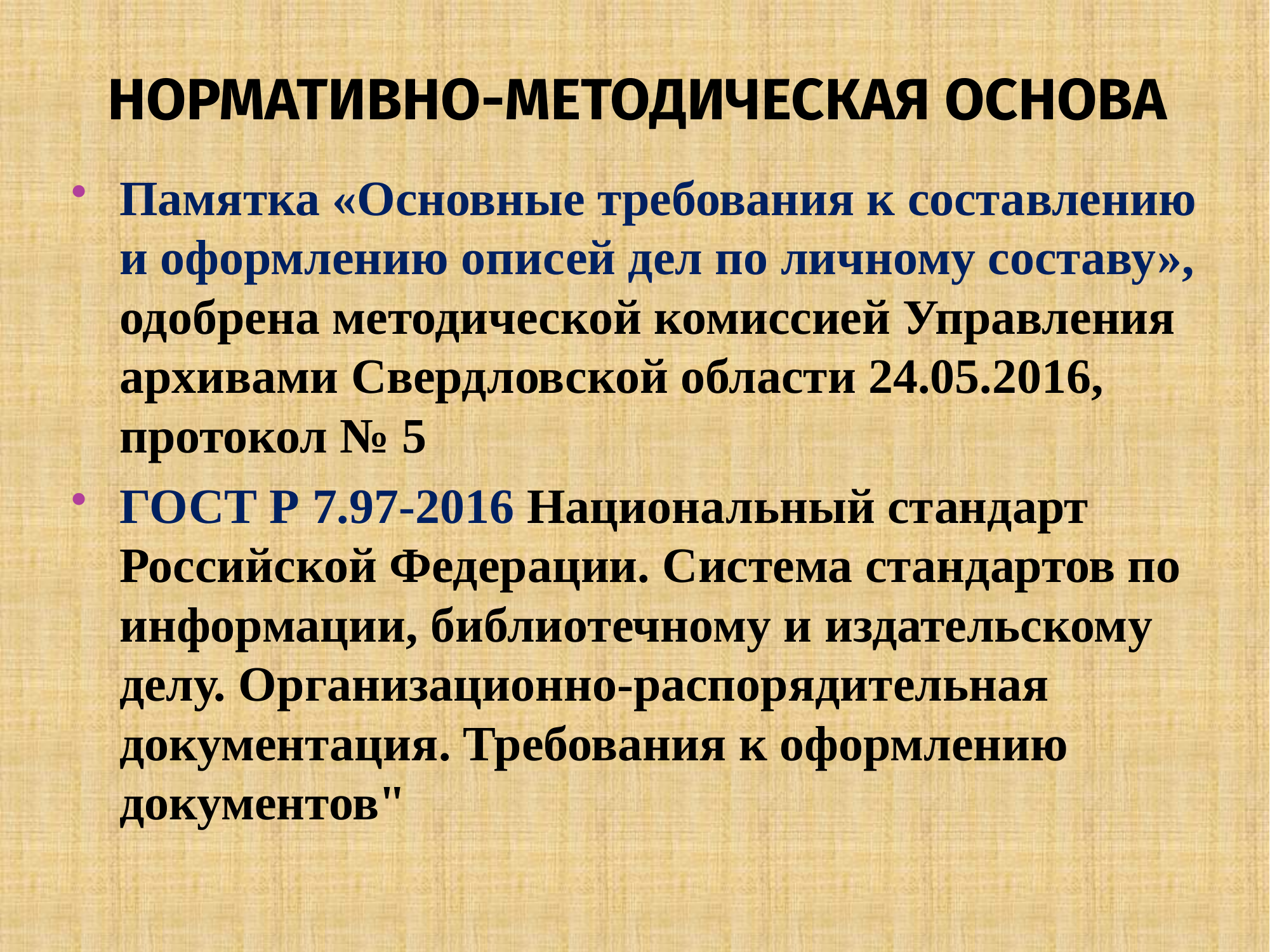

# НОРМАТИВНО-МЕТОДИЧЕСКАЯ ОСНОВА
Памятка «Основные требования к составлению и оформлению описей дел по личному составу», одобрена методической комиссией Управления архивами Свердловской области 24.05.2016, протокол № 5
ГОСТ Р 7.97-2016 Национальный стандарт Российской Федерации. Система стандартов по информации, библиотечному и издательскому делу. Организационно-распорядительная документация. Требования к оформлению документов"